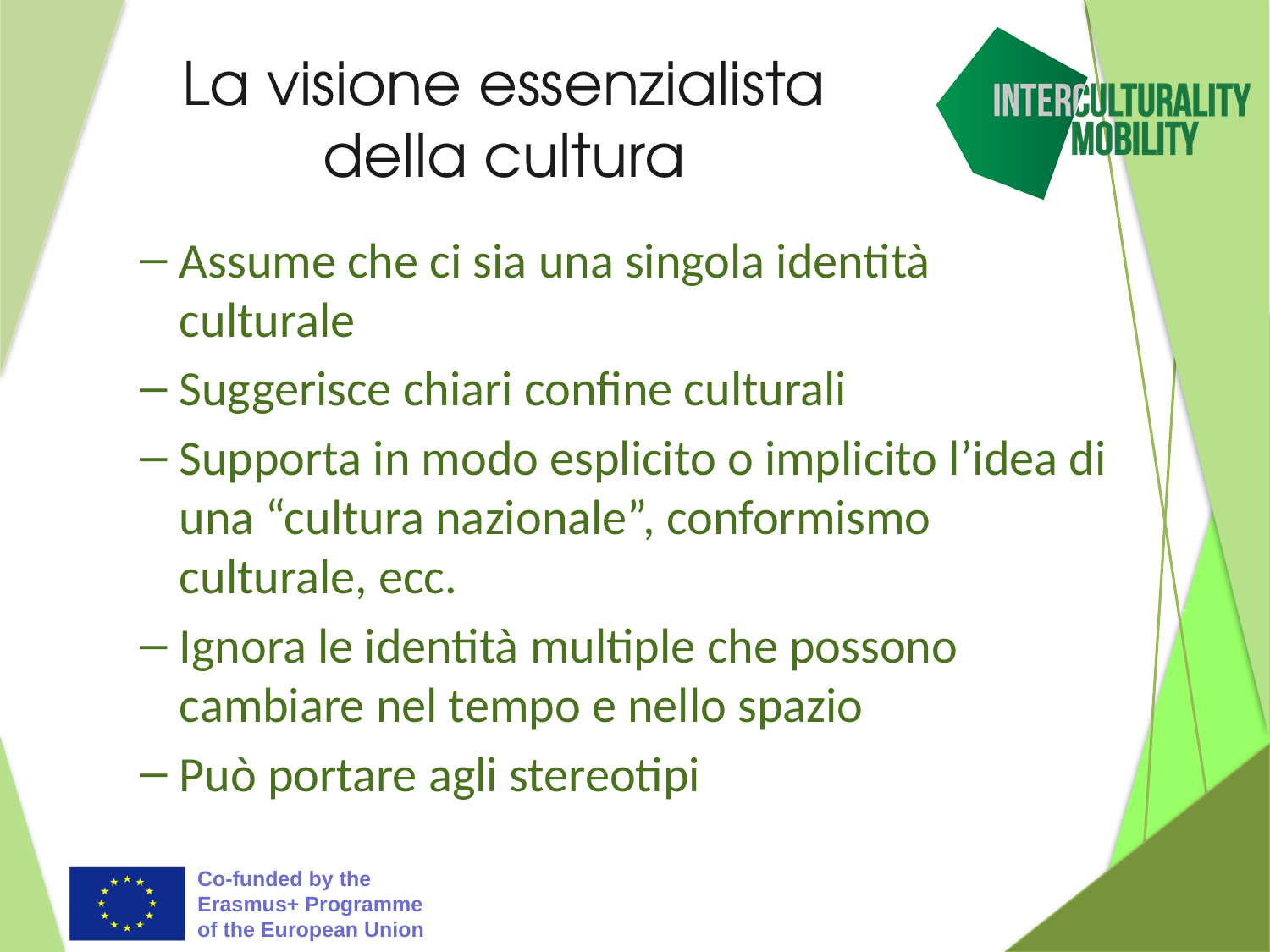

# La visione essenzialista della cultura
Assume che ci sia una singola identità culturale
Suggerisce chiari confine culturali
Supporta in modo esplicito o implicito l’idea di una “cultura nazionale”, conformismo culturale, ecc.
Ignora le identità multiple che possono cambiare nel tempo e nello spazio
Può portare agli stereotipi